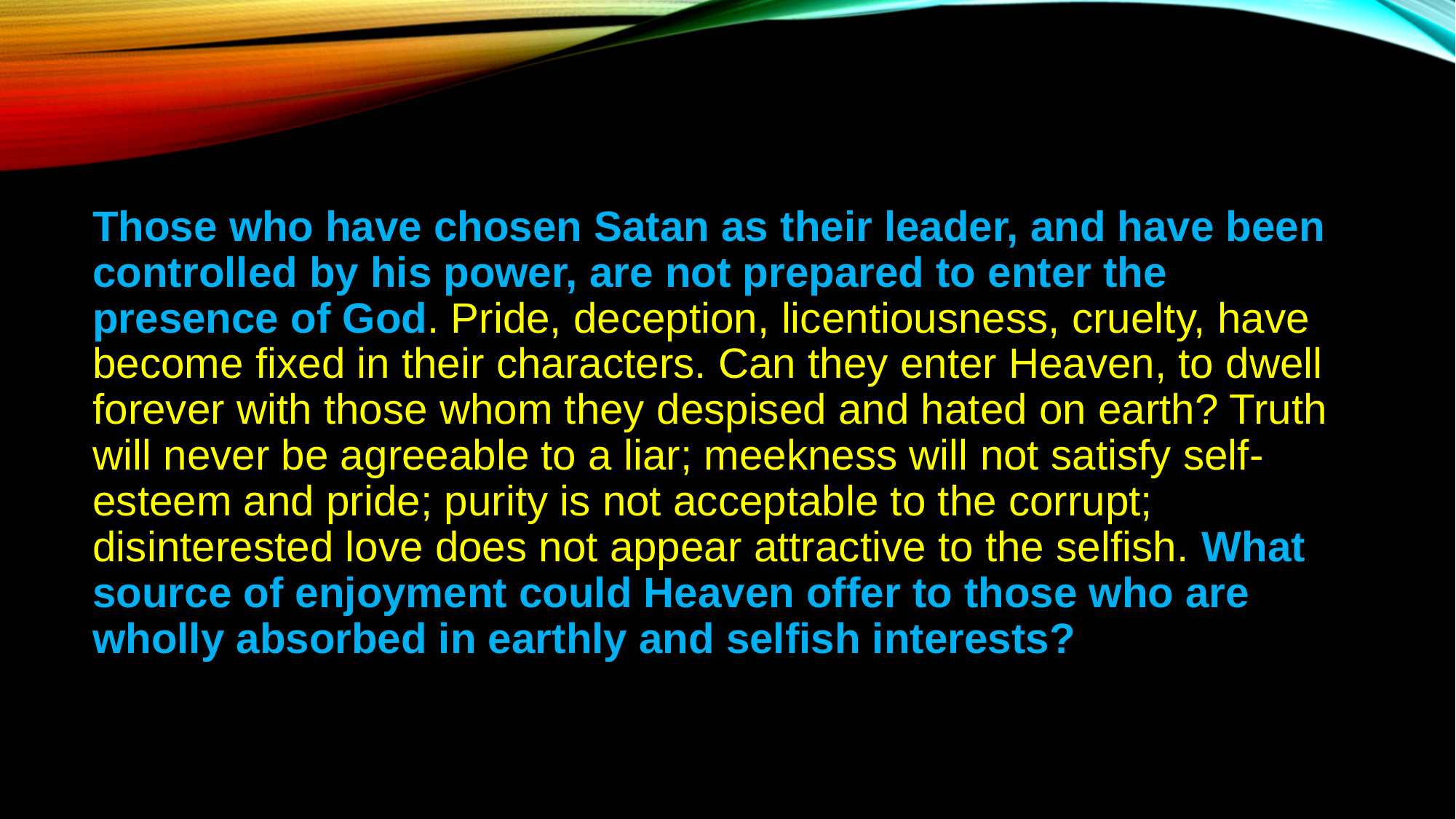

Those who have chosen Satan as their leader, and have been controlled by his power, are not prepared to enter the presence of God. Pride, deception, licentiousness, cruelty, have become fixed in their characters. Can they enter Heaven, to dwell forever with those whom they despised and hated on earth? Truth will never be agreeable to a liar; meekness will not satisfy self-esteem and pride; purity is not acceptable to the corrupt; disinterested love does not appear attractive to the selfish. What source of enjoyment could Heaven offer to those who are wholly absorbed in earthly and selfish interests?